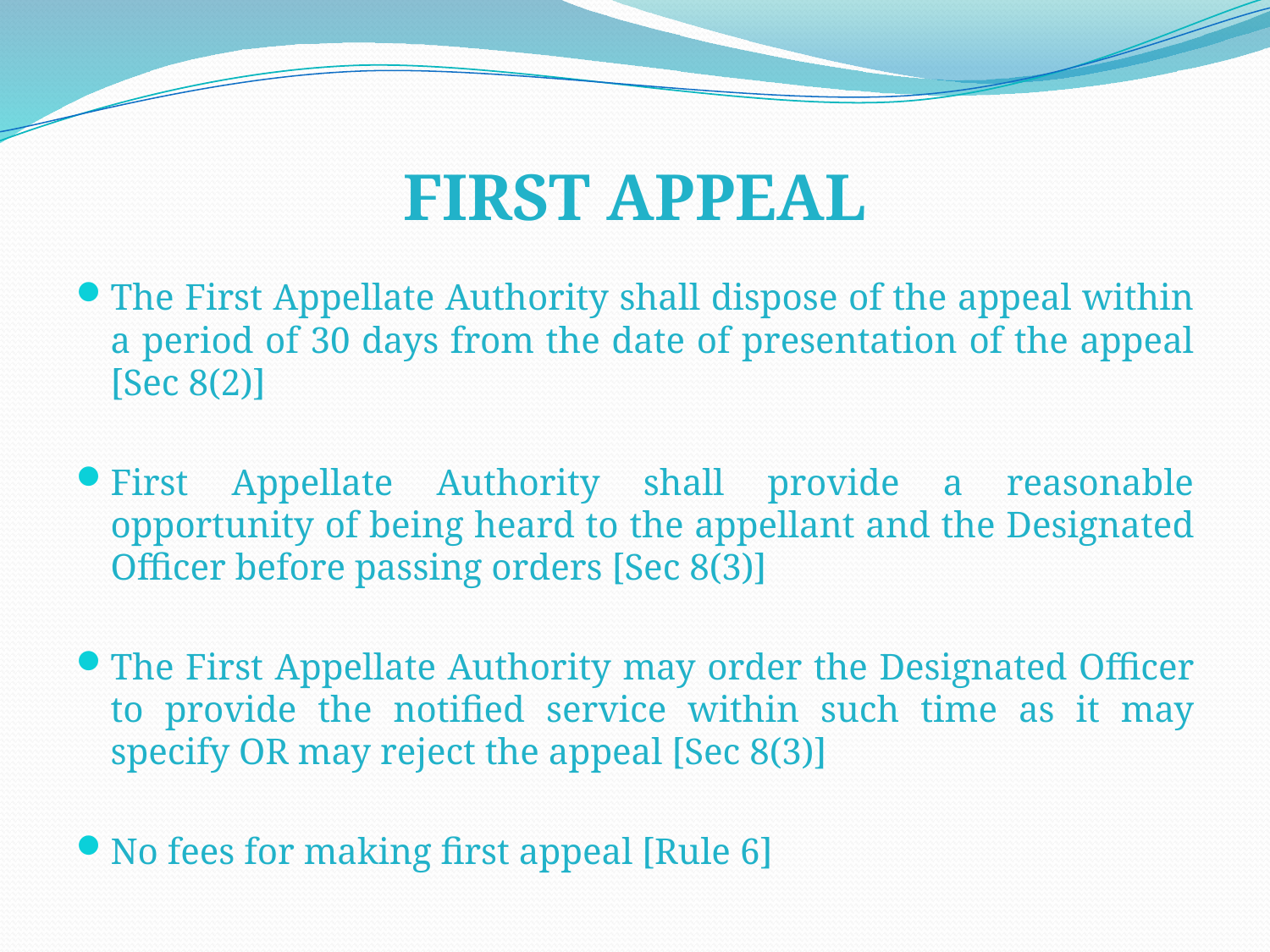

# FIRST APPEAL
The First Appellate Authority shall dispose of the appeal within a period of 30 days from the date of presentation of the appeal [Sec 8(2)]

First Appellate Authority shall provide a reasonable opportunity of being heard to the appellant and the Designated Officer before passing orders [Sec 8(3)]

The First Appellate Authority may order the Designated Officer to provide the notified service within such time as it may specify OR may reject the appeal [Sec 8(3)]

No fees for making first appeal [Rule 6]